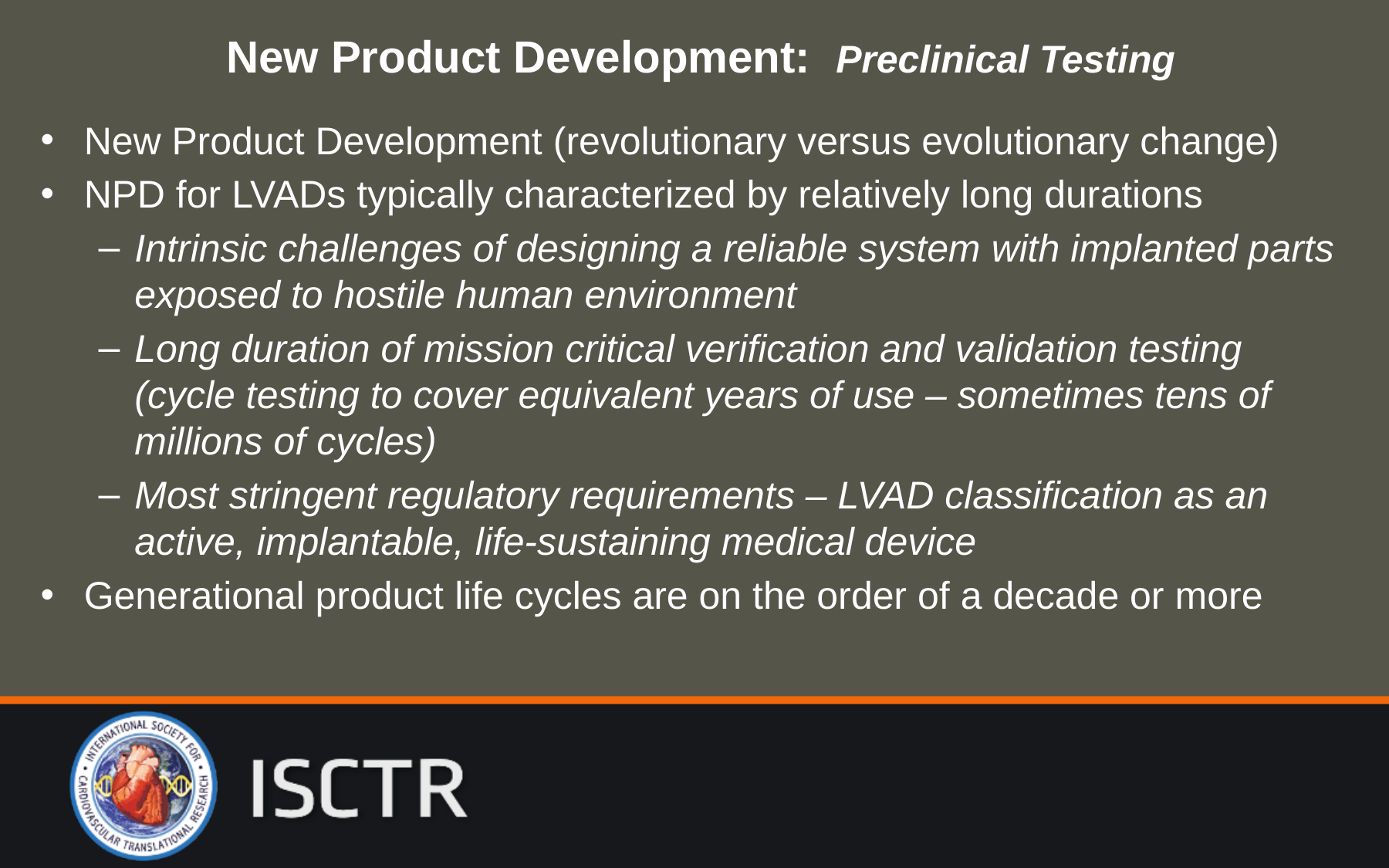

# New Product Development:  Preclinical Testing
New Product Development (revolutionary versus evolutionary change)
NPD for LVADs typically characterized by relatively long durations
Intrinsic challenges of designing a reliable system with implanted parts exposed to hostile human environment
Long duration of mission critical verification and validation testing (cycle testing to cover equivalent years of use – sometimes tens of millions of cycles)
Most stringent regulatory requirements – LVAD classification as an active, implantable, life-sustaining medical device
Generational product life cycles are on the order of a decade or more